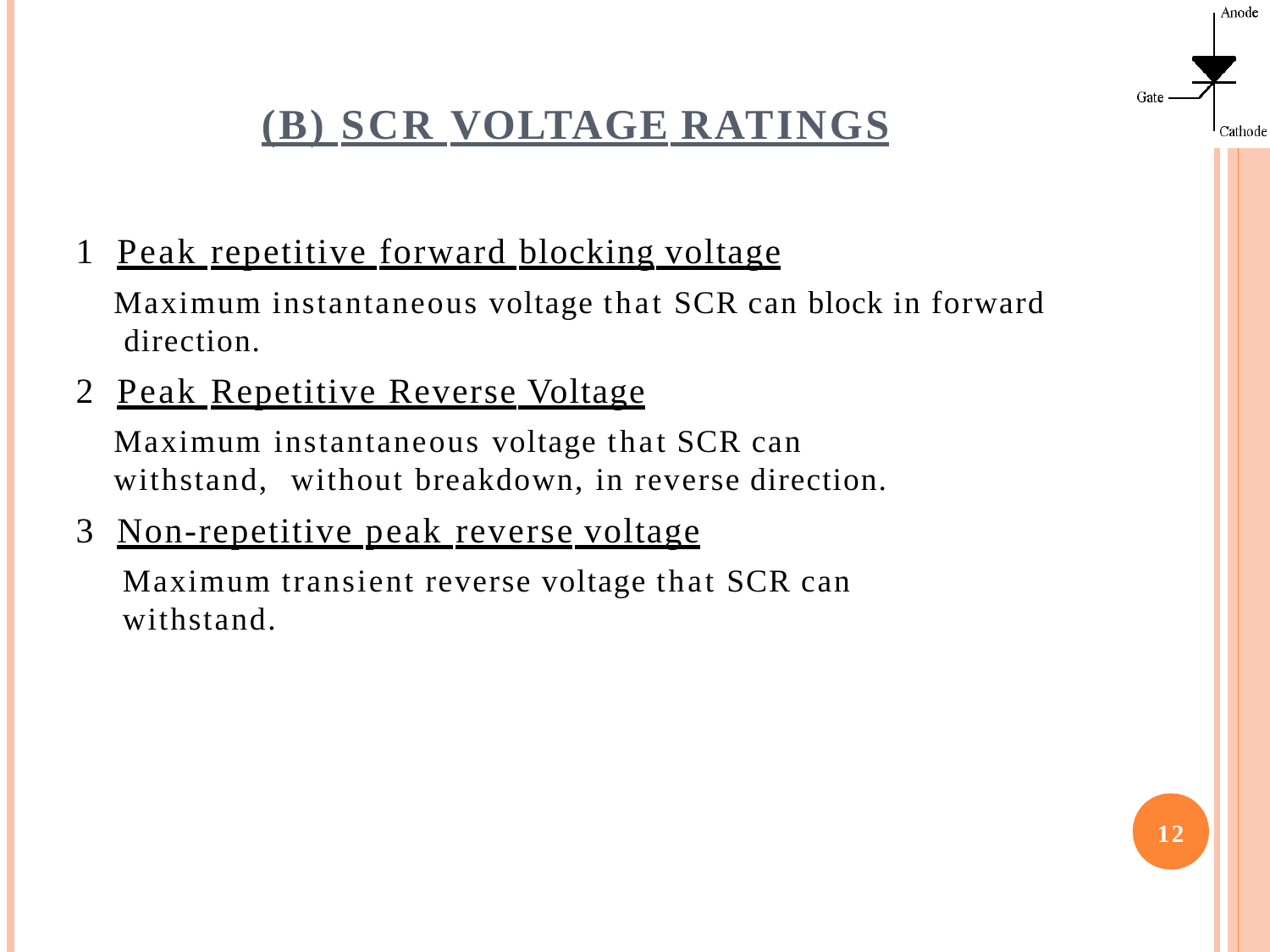

# (B) SCR VOLTAGE RATINGS
Peak repetitive forward blocking voltage
Maximum instantaneous voltage that SCR can block in forward  direction.
Peak Repetitive Reverse Voltage
Maximum instantaneous voltage that SCR can withstand,  without breakdown, in reverse direction.
Non-repetitive peak reverse voltage
Maximum transient reverse voltage that SCR can withstand.
12